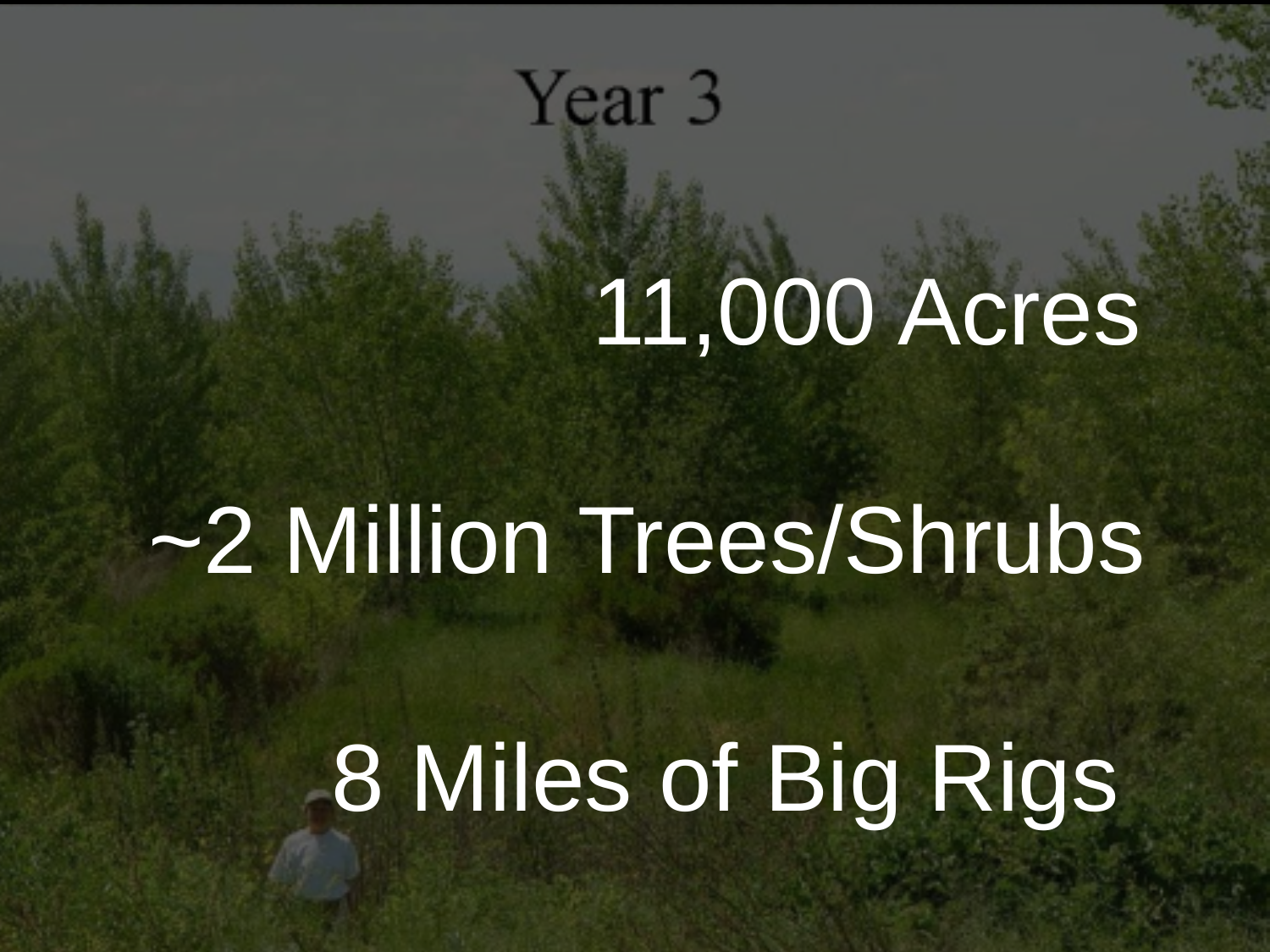

11,000 Acres
~2 Million Trees/Shrubs
8 Miles of Big Rigs